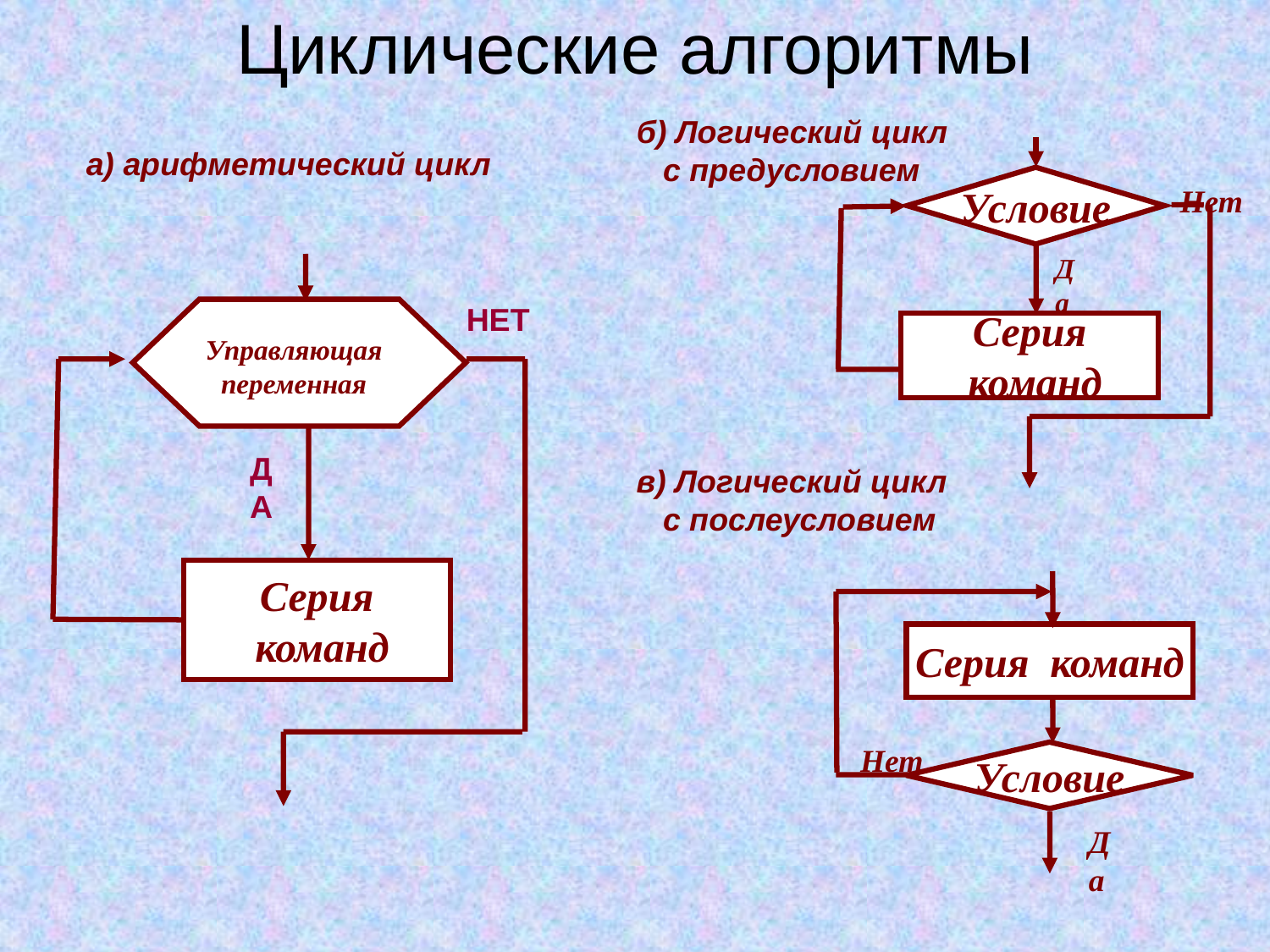

# Циклические алгоритмы
б) Логический цикл
   с предусловием
а) арифметический цикл

Условие
Нет

Да
Серия
 команд

Управляющая переменная

Серия
 команд

НЕТ
ДА
в) Логический цикл
   с послеусловием

Серия  команд

Нет
Условие

Да